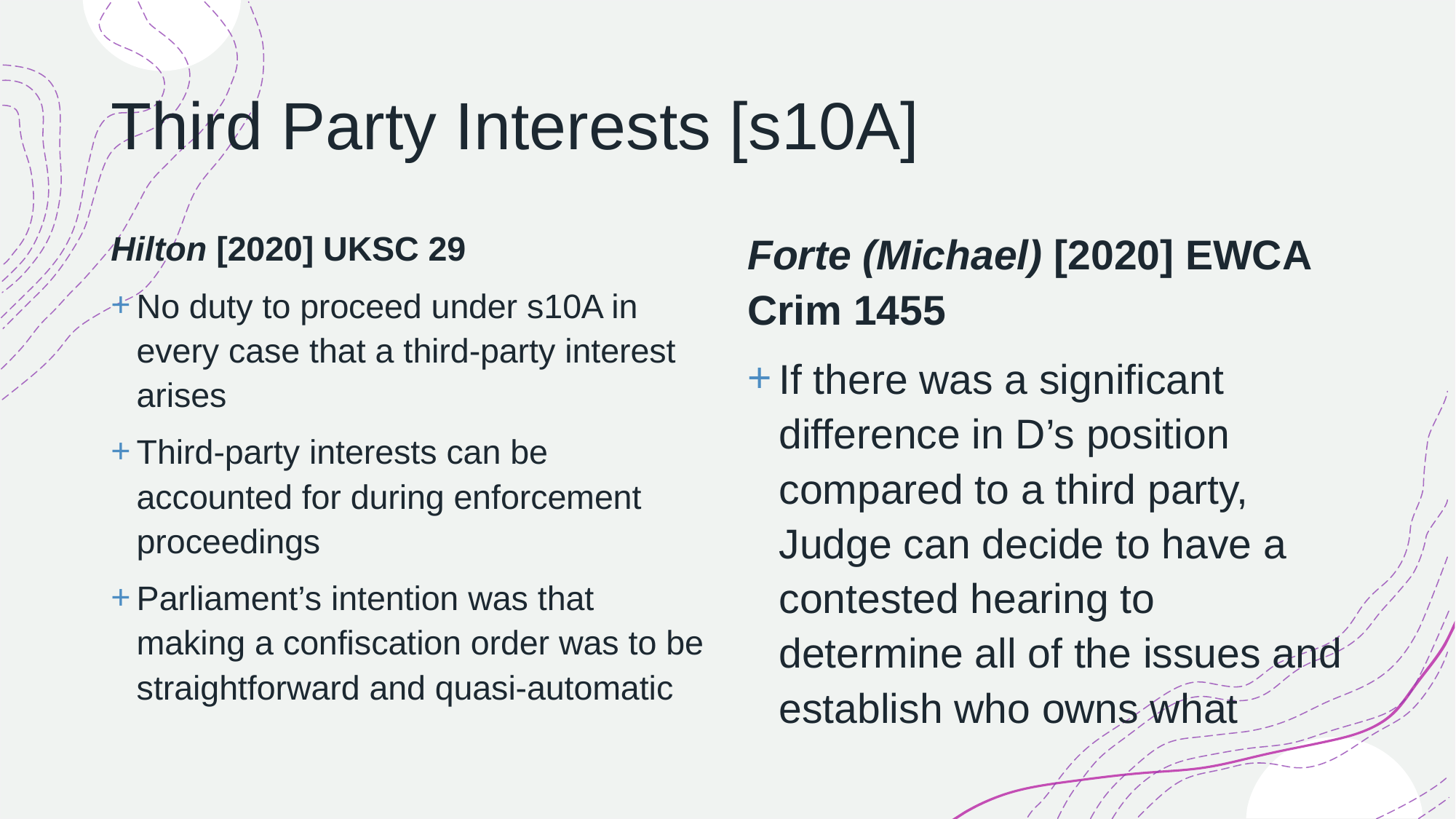

# Third Party Interests [s10A]
Hilton [2020] UKSC 29
No duty to proceed under s10A in every case that a third-party interest arises
Third-party interests can be accounted for during enforcement proceedings
Parliament’s intention was that making a confiscation order was to be straightforward and quasi-automatic
Forte (Michael) [2020] EWCA Crim 1455
If there was a significant difference in D’s position compared to a third party, Judge can decide to have a contested hearing to determine all of the issues and establish who owns what